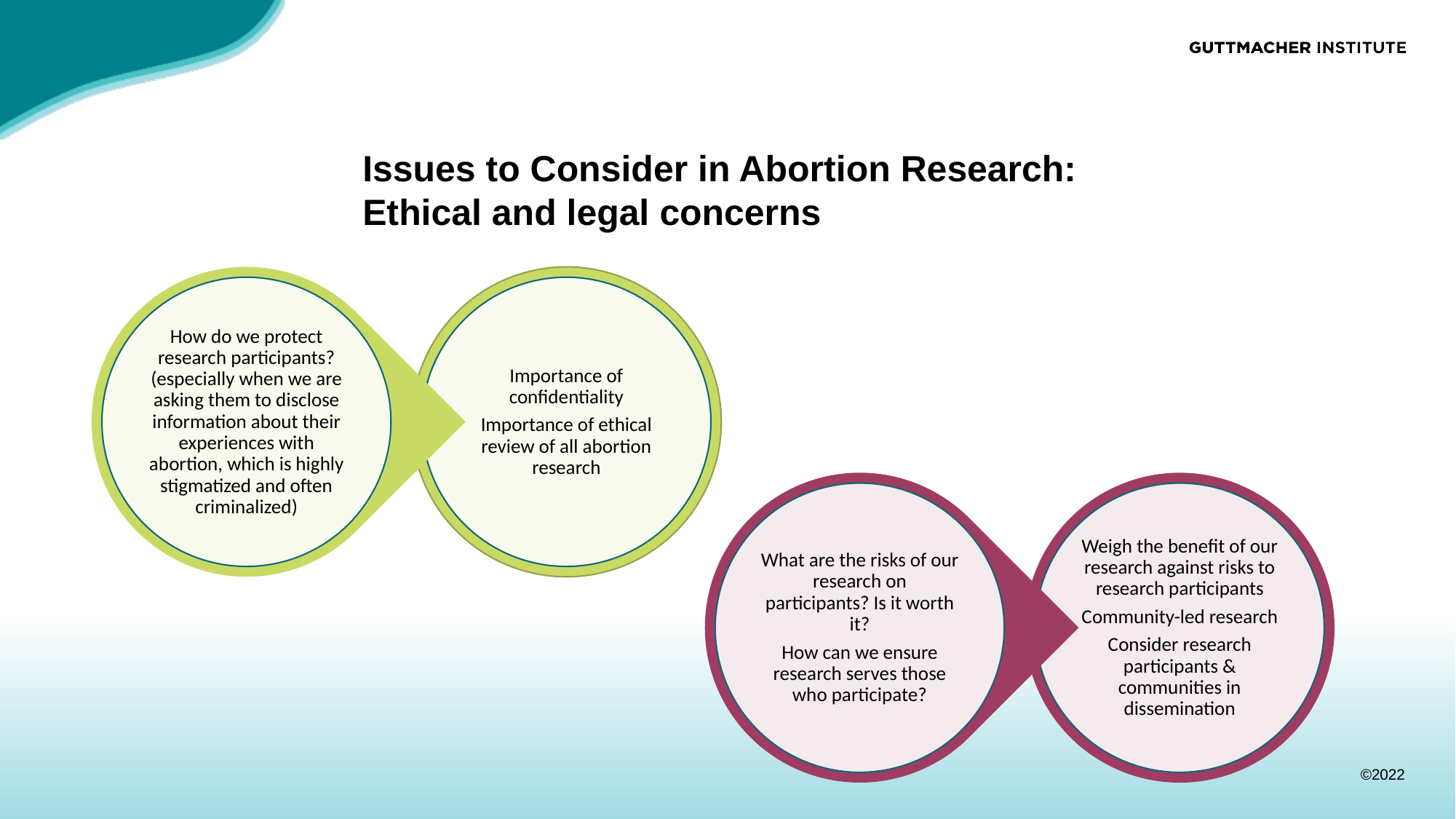

# Issues to Consider in Abortion Research: Ethical and legal concerns
Importance of confidentiality
Importance of ethical review of all abortion research
How do we protect research participants? (especially when we are asking them to disclose information about their experiences with abortion, which is highly stigmatized and often criminalized)
Weigh the benefit of our research against risks to research participants
Community-led research
Consider research participants & communities in dissemination
What are the risks of our research on participants? Is it worth it?
How can we ensure research serves those who participate?